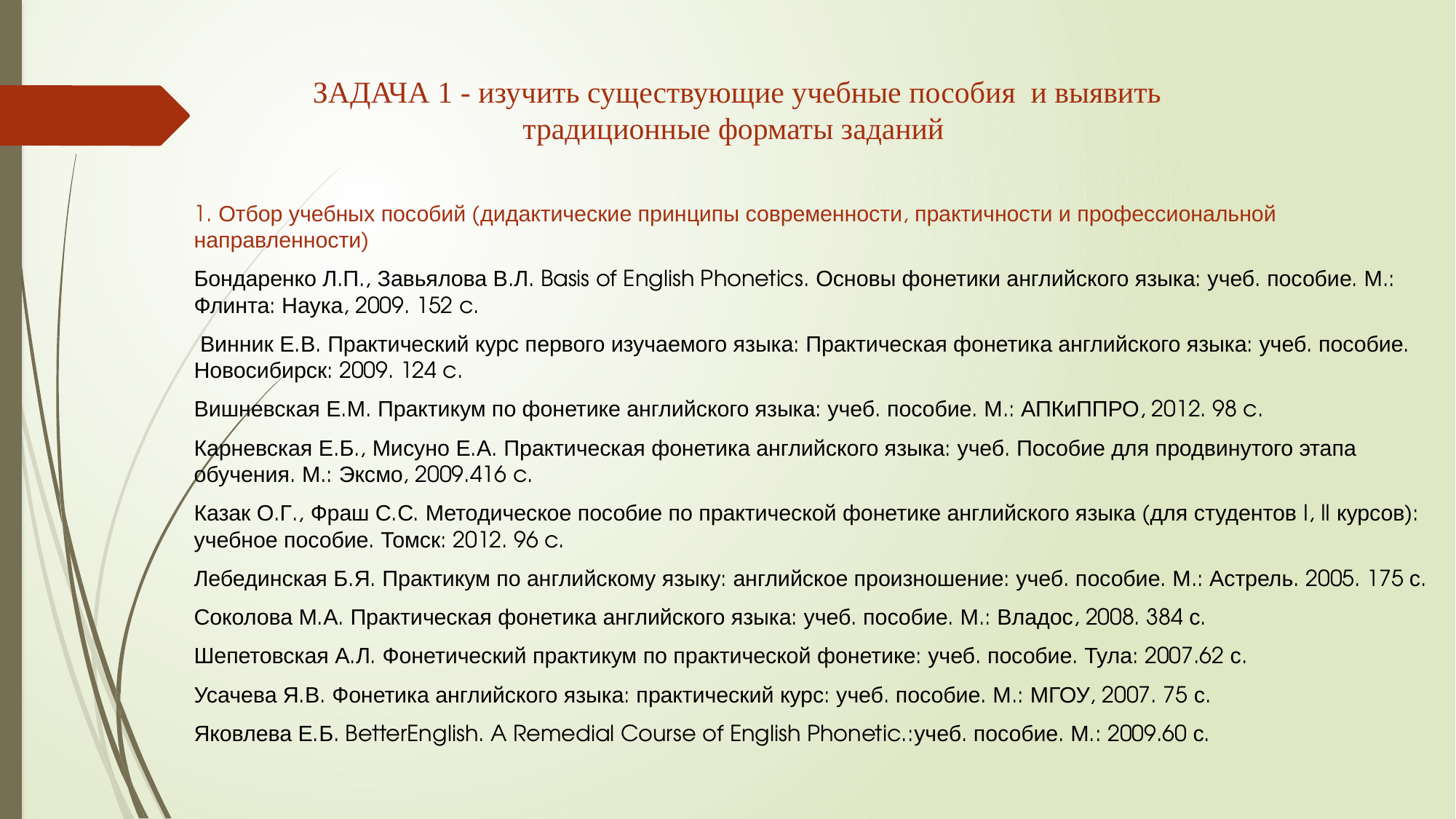

# ЗАДАЧА 1 - изучить существующие учебные пособия  и выявить традиционные форматы заданий
1. Отбор учебных пособий (дидактические принципы современности, практичности и профессиональной направленности)
Бондаренко Л.П., Завьялова В.Л. Basis of English Phonetics. Основы фонетики английского языка: учеб. пособие. М.: Флинта: Наука, 2009. 152 c.
 Винник Е.В. Практический курс первого изучаемого языка: Практическая фонетика английского языка: учеб. пособие. Новосибирск: 2009. 124 c.
Вишневская Е.М. Практикум по фонетике английского языка: учеб. пособие. М.: АПКиППРО, 2012. 98 c.
Карневская Е.Б., Мисуно Е.А. Практическая фонетика английского языка: учеб. Пособие для продвинутого этапа обучения. М.: Эксмо, 2009.416 c.
Казак О.Г., Фраш С.С. Методическое пособие по практической фонетике английского языка (для студентов I, II курсов): учебное пособие. Томск: 2012. 96 c.
Лебединская Б.Я. Практикум по английскому языку: английское произношение: учеб. пособие. М.: Астрель. 2005. 175 с.
Соколова М.А. Практическая фонетика английского языка: учеб. пособие. М.: Владос, 2008. 384 с.
Шепетовская А.Л. Фонетический практикум по практической фонетике: учеб. пособие. Тула: 2007.62 с.
Усачева Я.В. Фонетика английского языка: практический курс: учеб. пособие. М.: МГОУ, 2007. 75 с.
Яковлева Е.Б. BetterEnglish. A Remedial Course of English Phonetic.:учеб. пособие. М.: 2009.60 с.